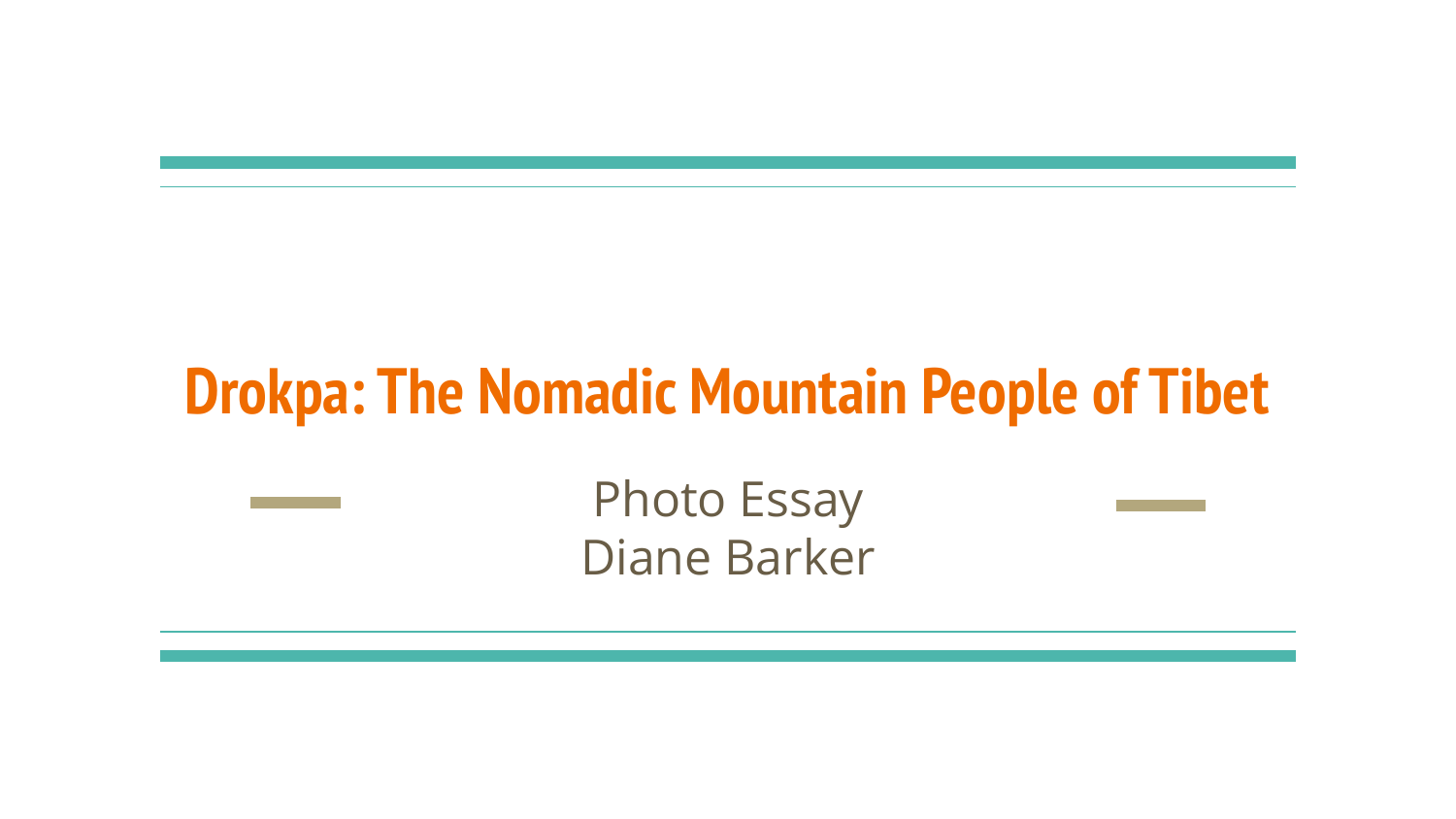

# Drokpa: The Nomadic Mountain People of Tibet
Photo Essay
Diane Barker